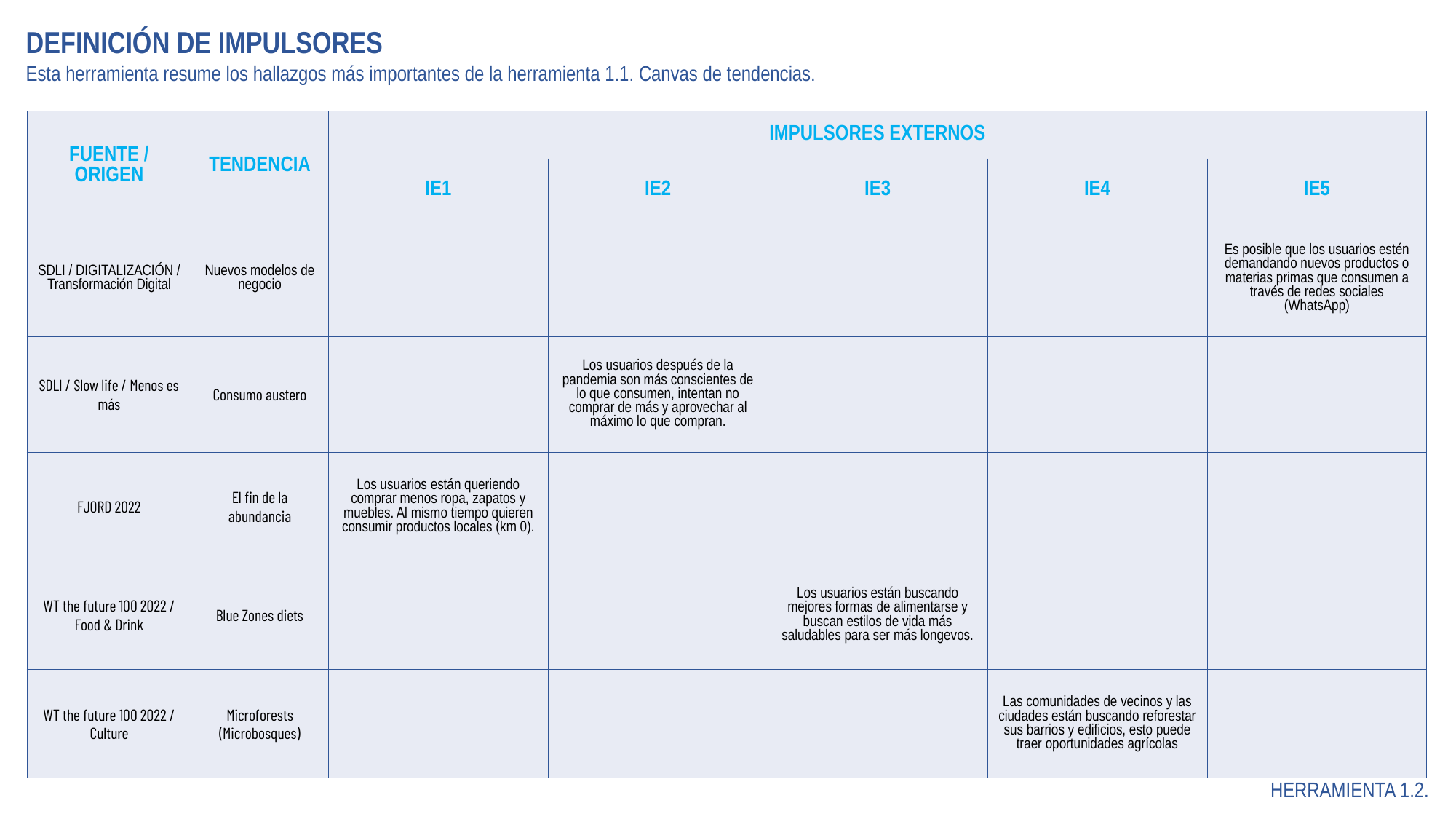

DEFINICIÓN DE IMPULSORES
Esta herramienta resume los hallazgos más importantes de la herramienta 1.1. Canvas de tendencias.
| FUENTE / ORIGEN | TENDENCIA | IMPULSORES EXTERNOS |  |  |  |  |
| --- | --- | --- | --- | --- | --- | --- |
|  |  | IE1 | IE2 | IE3 | IE4 | IE5 |
| SDLI / DIGITALIZACIÓN / Transformación Digital | Nuevos modelos de negocio |  |  |  |  | Es posible que los usuarios estén demandando nuevos productos o materias primas que consumen a través de redes sociales (WhatsApp) |
| SDLI / Slow life / Menos es más | Consumo austero |  | Los usuarios después de la pandemia son más conscientes de lo que consumen, intentan no comprar de más y aprovechar al máximo lo que compran. |  |  |  |
| FJORD 2022 | El fin de la abundancia | Los usuarios están queriendo comprar menos ropa, zapatos y muebles. Al mismo tiempo quieren consumir productos locales (km 0). |  |  |  |  |
| WT the future 100 2022 / Food & Drink | Blue Zones diets |  |  | Los usuarios están buscando mejores formas de alimentarse y buscan estilos de vida más saludables para ser más longevos. |  |  |
| WT the future 100 2022 / Culture | Microforests (Microbosques) |  |  |  | Las comunidades de vecinos y las ciudades están buscando reforestar sus barrios y edificios, esto puede traer oportunidades agrícolas |  |
HERRAMIENTA 1.2.